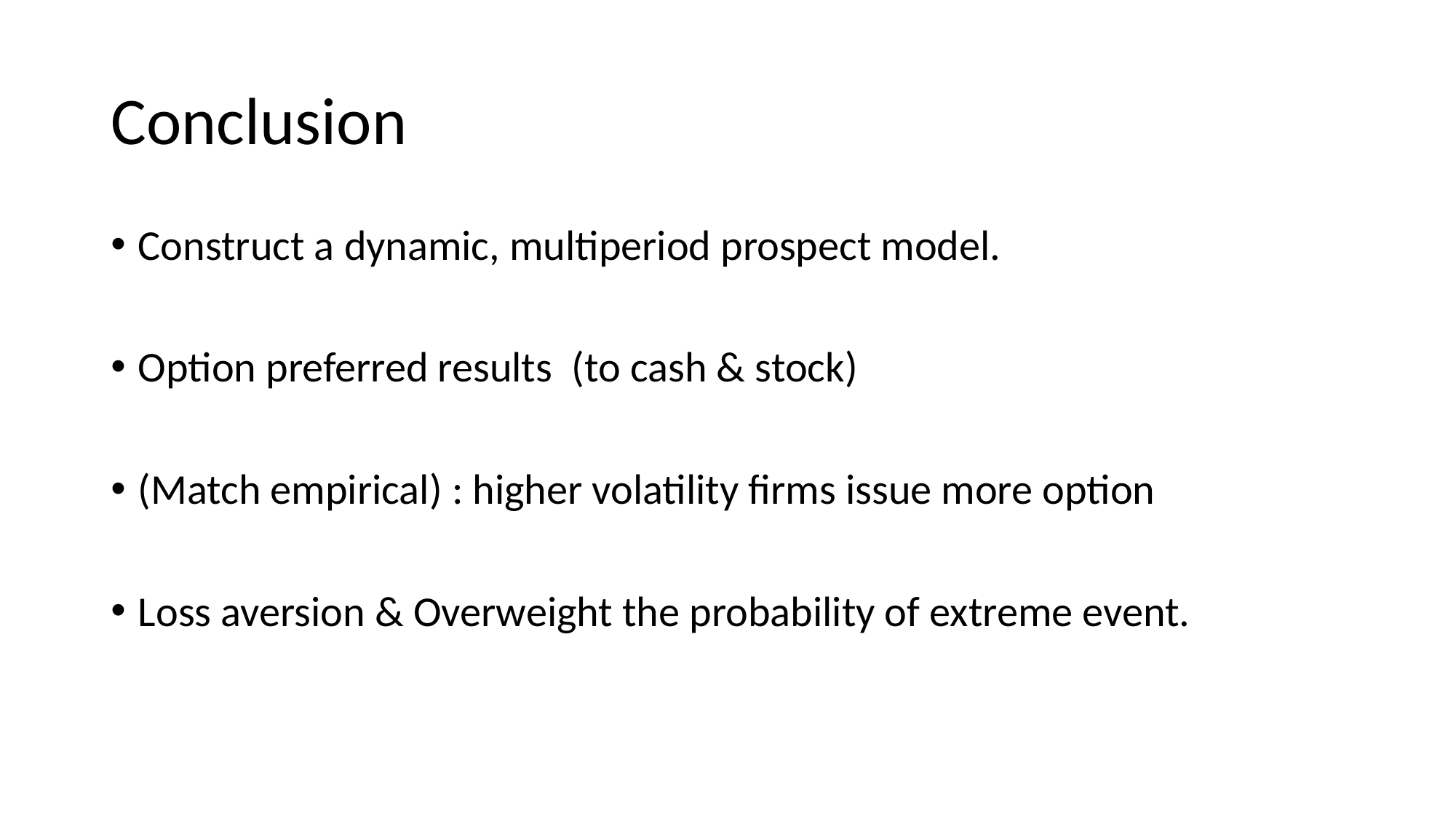

# Conclusion
Construct a dynamic, multiperiod prospect model.

Option preferred results  (to cash & stock)

(Match empirical) : higher volatility firms issue more option

Loss aversion & Overweight the probability of extreme event.